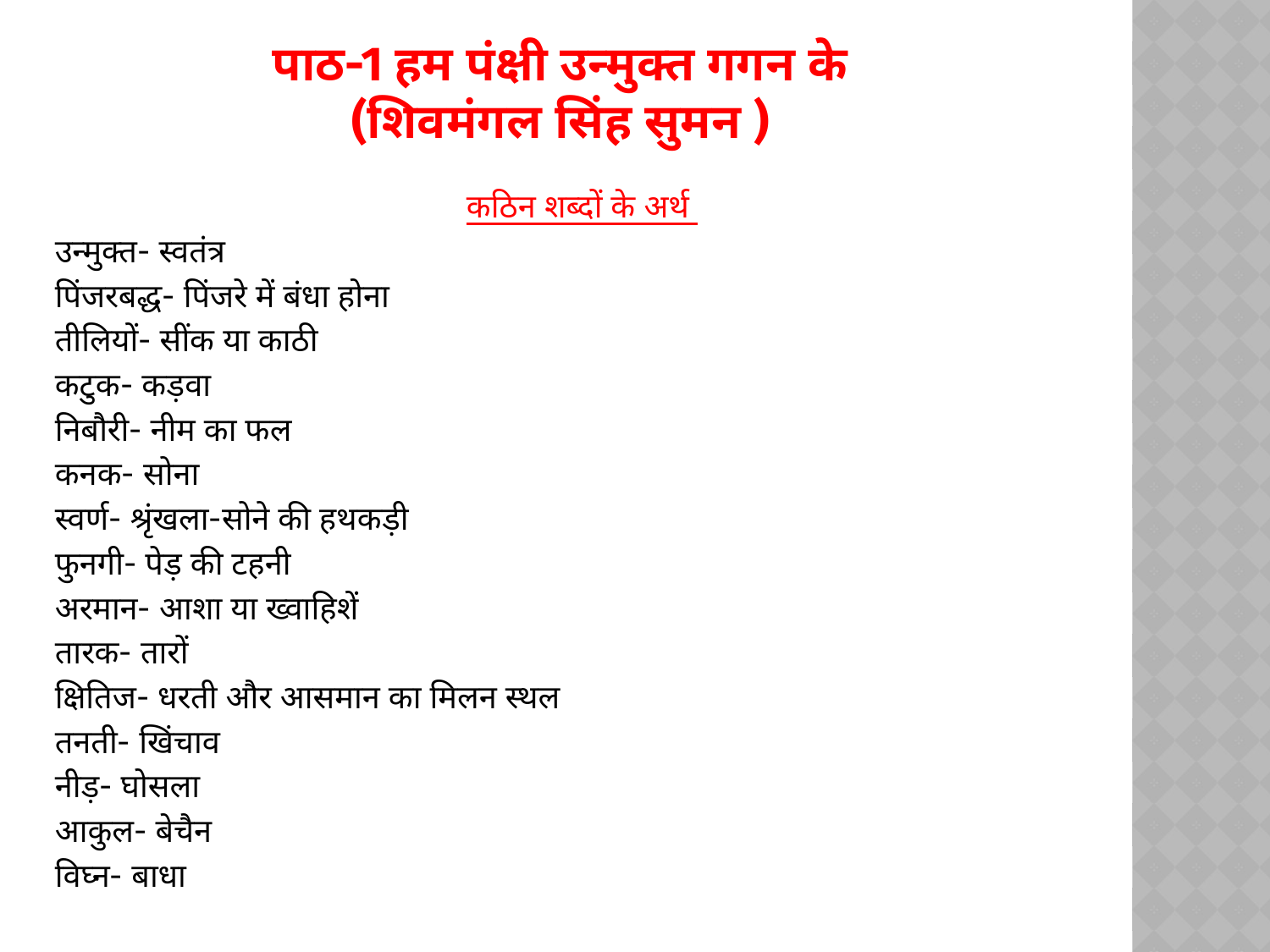

# पाठ-1 हम पंक्षी उन्मुक्त गगन के (शिवमंगल सिंह सुमन )
कठिन शब्दों के अर्थ
उन्मुक्त- स्वतंत्र
पिंजरबद्ध- पिंजरे में बंधा होना
तीलियों- सींक या काठी
कटुक- कड़वा
निबौरी- नीम का फल
कनक- सोना
स्वर्ण- श्रृंखला-सोने की हथकड़ी
फुनगी- पेड़ की टहनी
अरमान- आशा या ख्वाहिशें
तारक- तारों
क्षितिज- धरती और आसमान का मिलन स्थल
तनती- खिंचाव
नीड़- घोसला
आकुल- बेचैन
विघ्न- बाधा